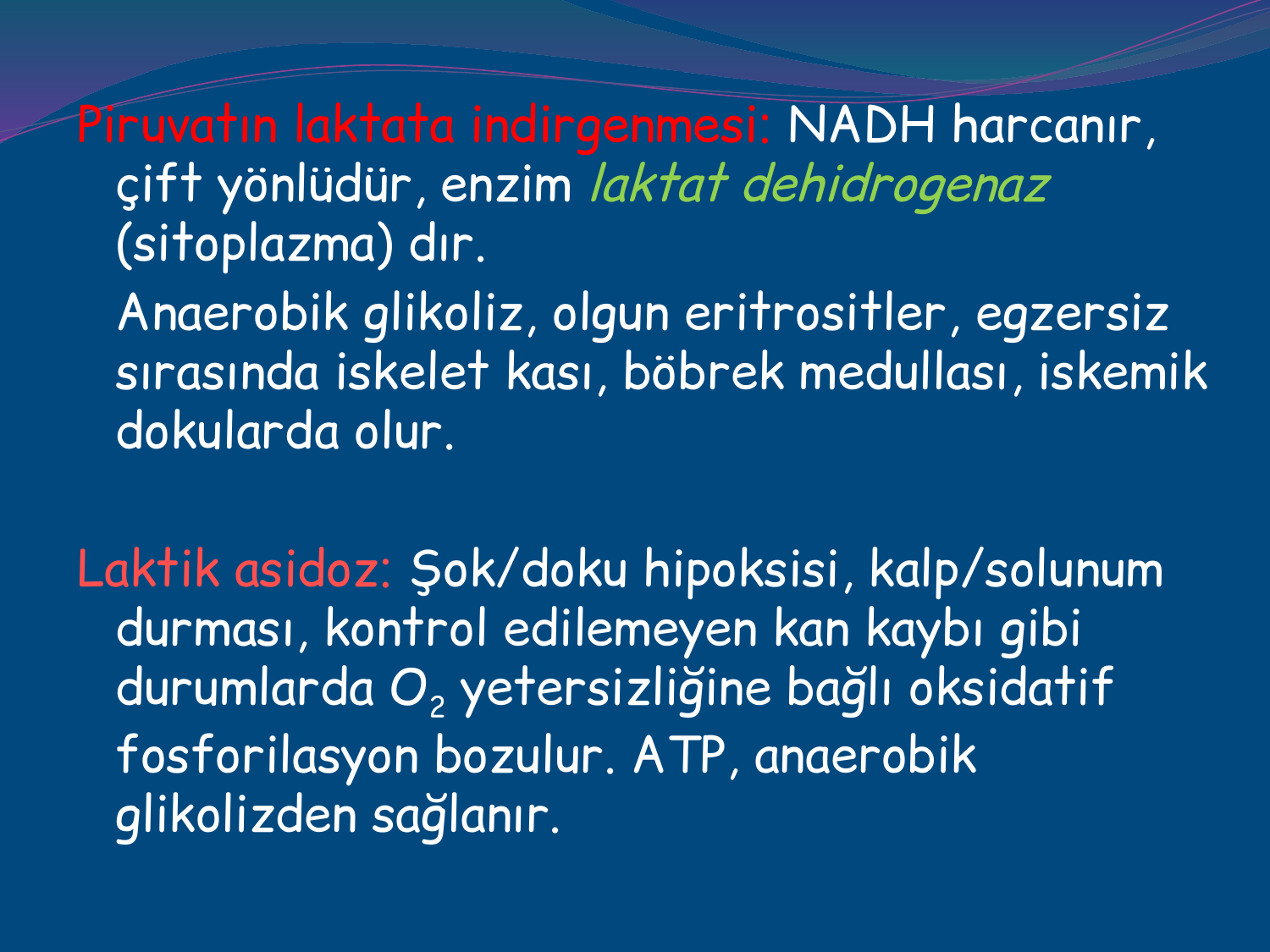

Piruvatın laktata indirgenmesi: NADH harcanır, çift yönlüdür, enzim laktat dehidrogenaz (sitoplazma) dır.
	Anaerobik glikoliz, olgun eritrositler, egzersiz sırasında iskelet kası, böbrek medullası, iskemik dokularda olur.

Laktik asidoz: Şok/doku hipoksisi, kalp/solunum durması, kontrol edilemeyen kan kaybı gibi durumlarda O2 yetersizliğine bağlı oksidatif fosforilasyon bozulur. ATP, anaerobik glikolizden sağlanır.